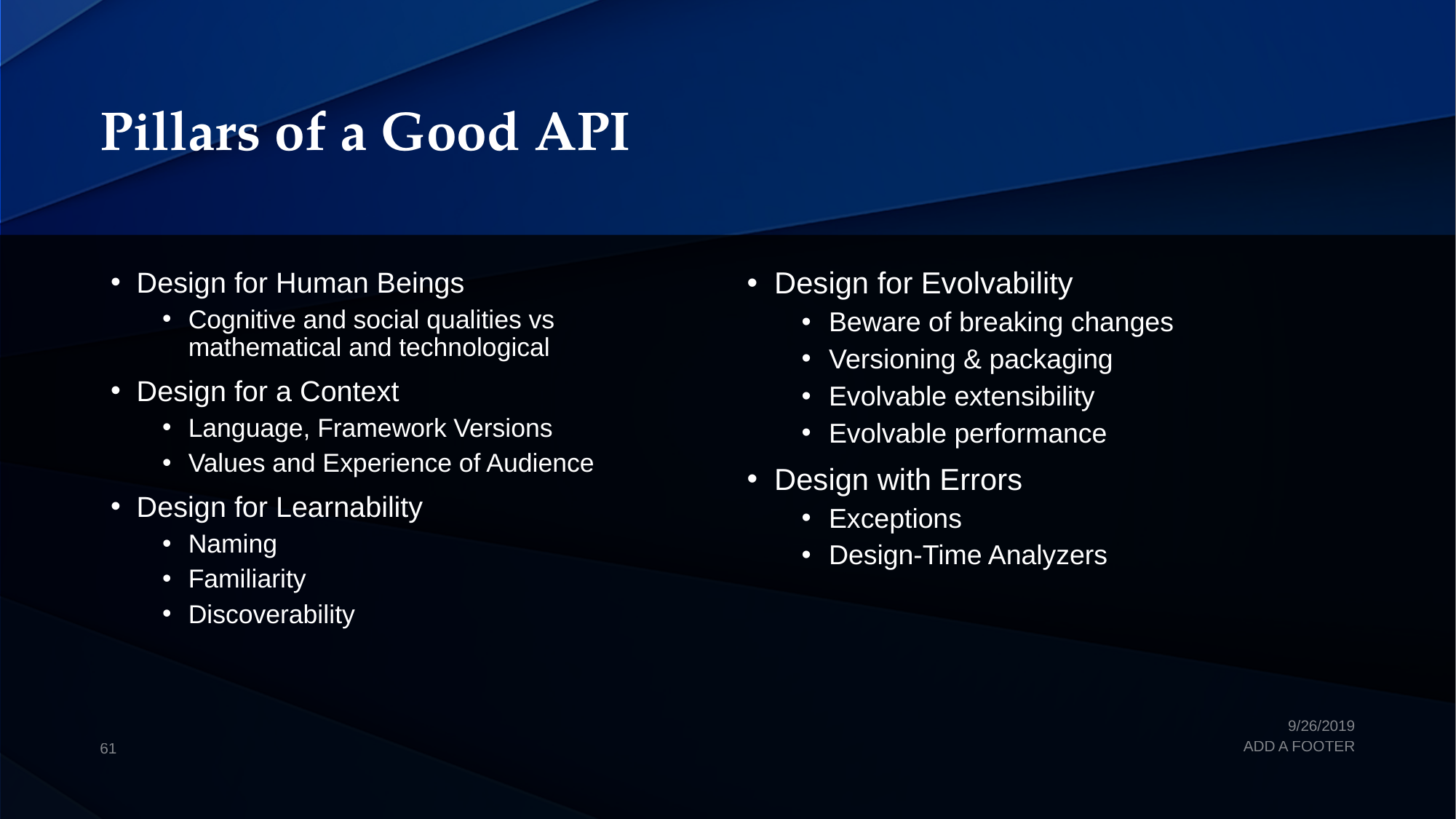

# Pillars of a Good API
Design for Human Beings
Cognitive and social qualities vs mathematical and technological
Design for a Context
Language, Framework Versions
Values and Experience of Audience
Design for Learnability
Naming
Familiarity
Discoverability

Design for Evolvability
Beware of breaking changes
Versioning & packaging
Evolvable extensibility
Evolvable performance
Design with Errors
Exceptions
Design-Time Analyzers

9/26/2019
61
ADD A FOOTER